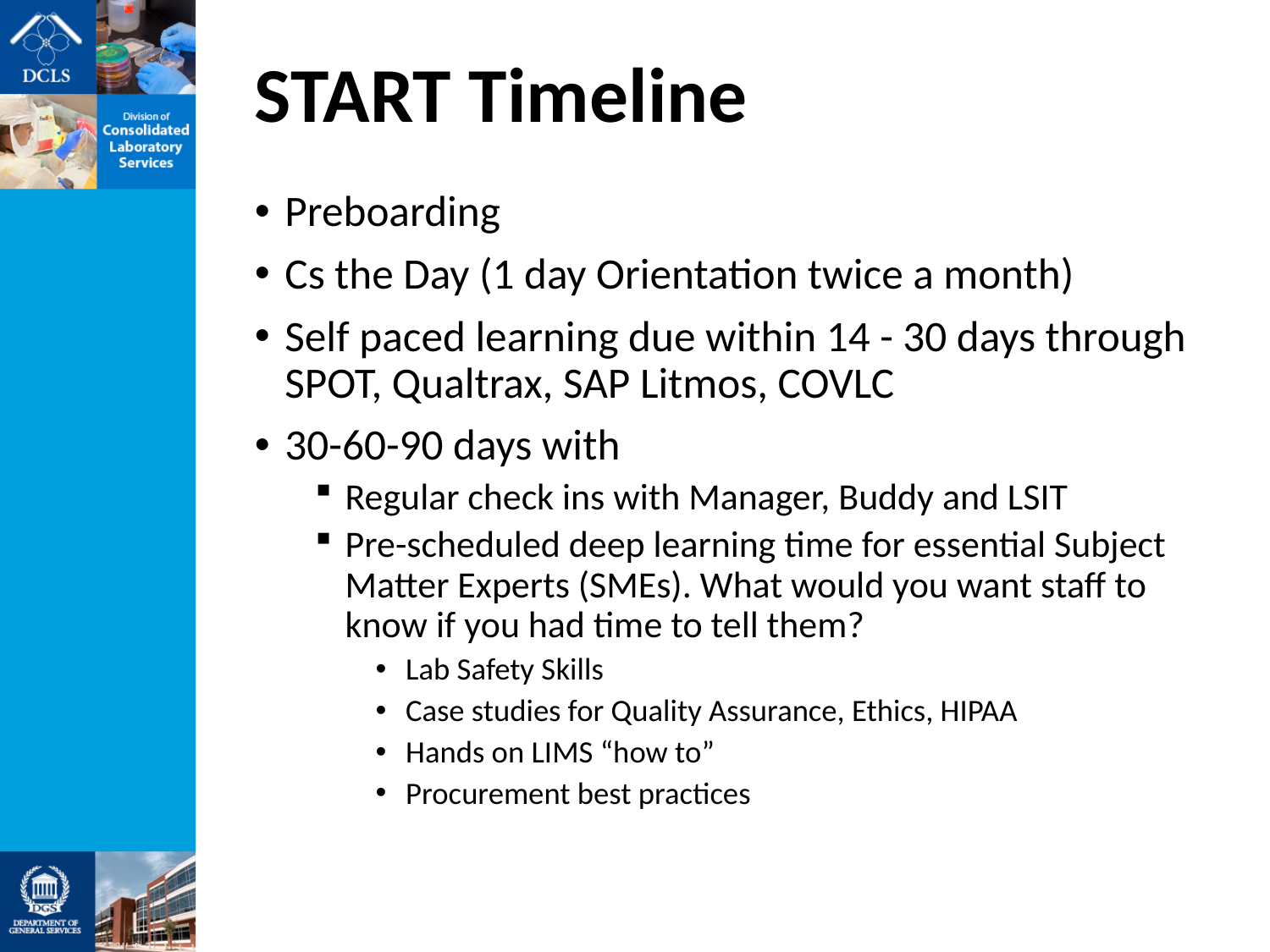

# START Timeline
Preboarding
Cs the Day (1 day Orientation twice a month)
Self paced learning due within 14 - 30 days through SPOT, Qualtrax, SAP Litmos, COVLC
30-60-90 days with
Regular check ins with Manager, Buddy and LSIT
Pre-scheduled deep learning time for essential Subject Matter Experts (SMEs). What would you want staff to know if you had time to tell them?
Lab Safety Skills
Case studies for Quality Assurance, Ethics, HIPAA
Hands on LIMS “how to”
Procurement best practices